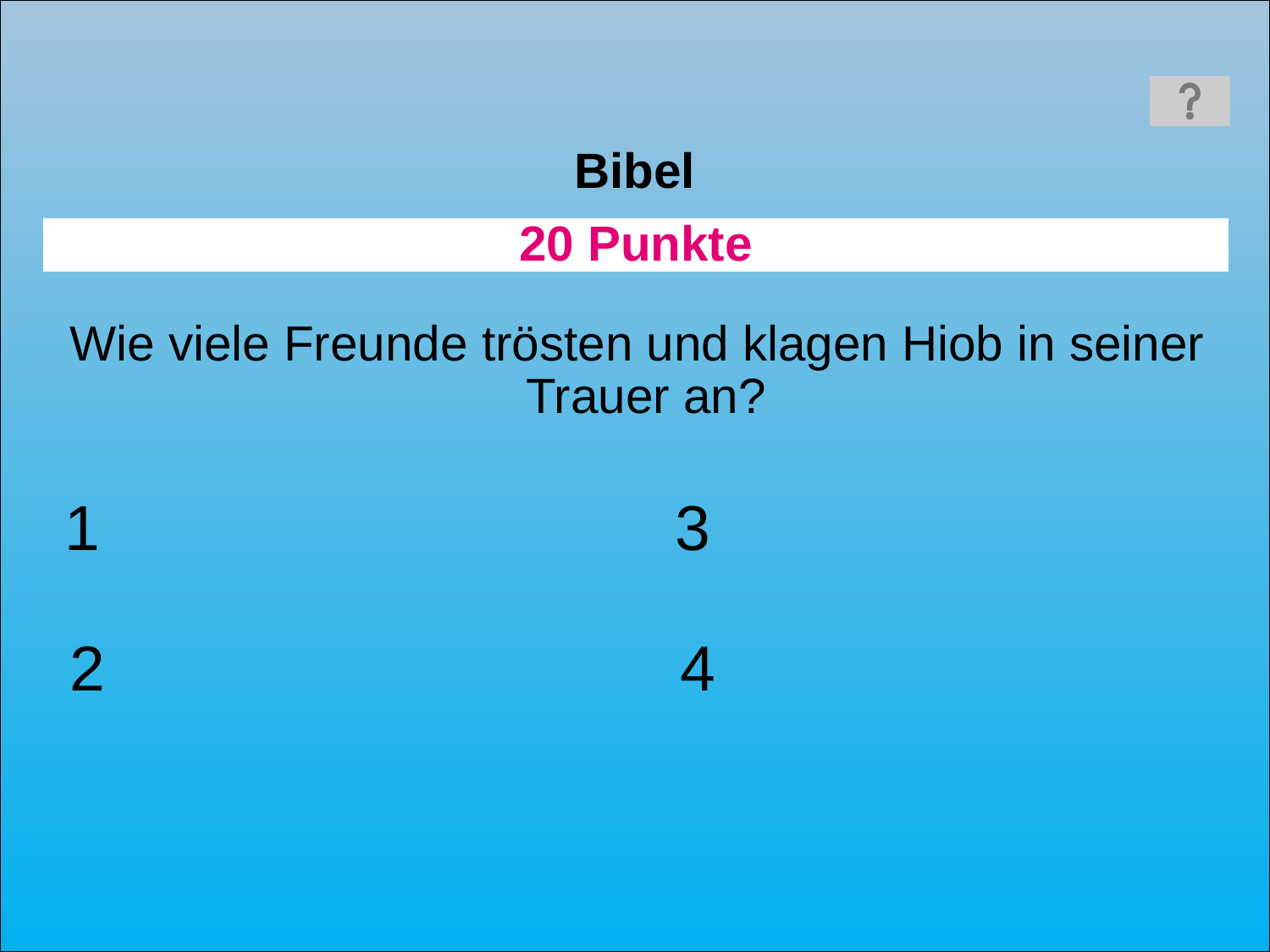

Bibel
20 Punkte
Wie viele Freunde trösten und klagen Hiob in seiner Trauer an?
1
3
2
4
23